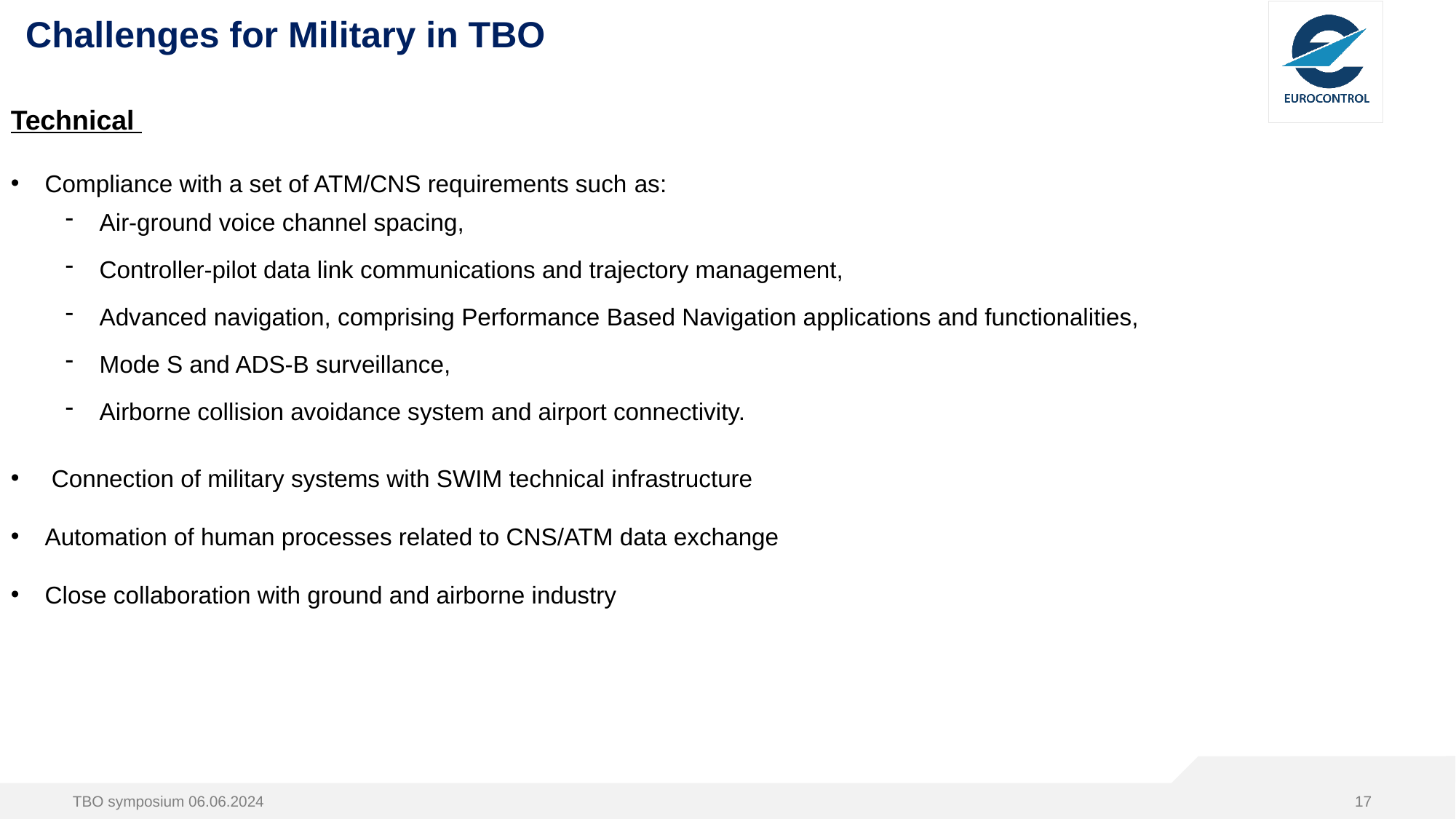

# Challenges for Military in TBO
Technical

Compliance with a set of ATM/CNS requirements such as:
Air-ground voice channel spacing,
Controller-pilot data link communications and trajectory management,
Advanced navigation, comprising Performance Based Navigation applications and functionalities,
Mode S and ADS-B surveillance,
Airborne collision avoidance system and airport connectivity.

 Connection of military systems with SWIM technical infrastructure

Automation of human processes related to CNS/ATM data exchange

Close collaboration with ground and airborne industry

TBO symposium 06.06.2024
17